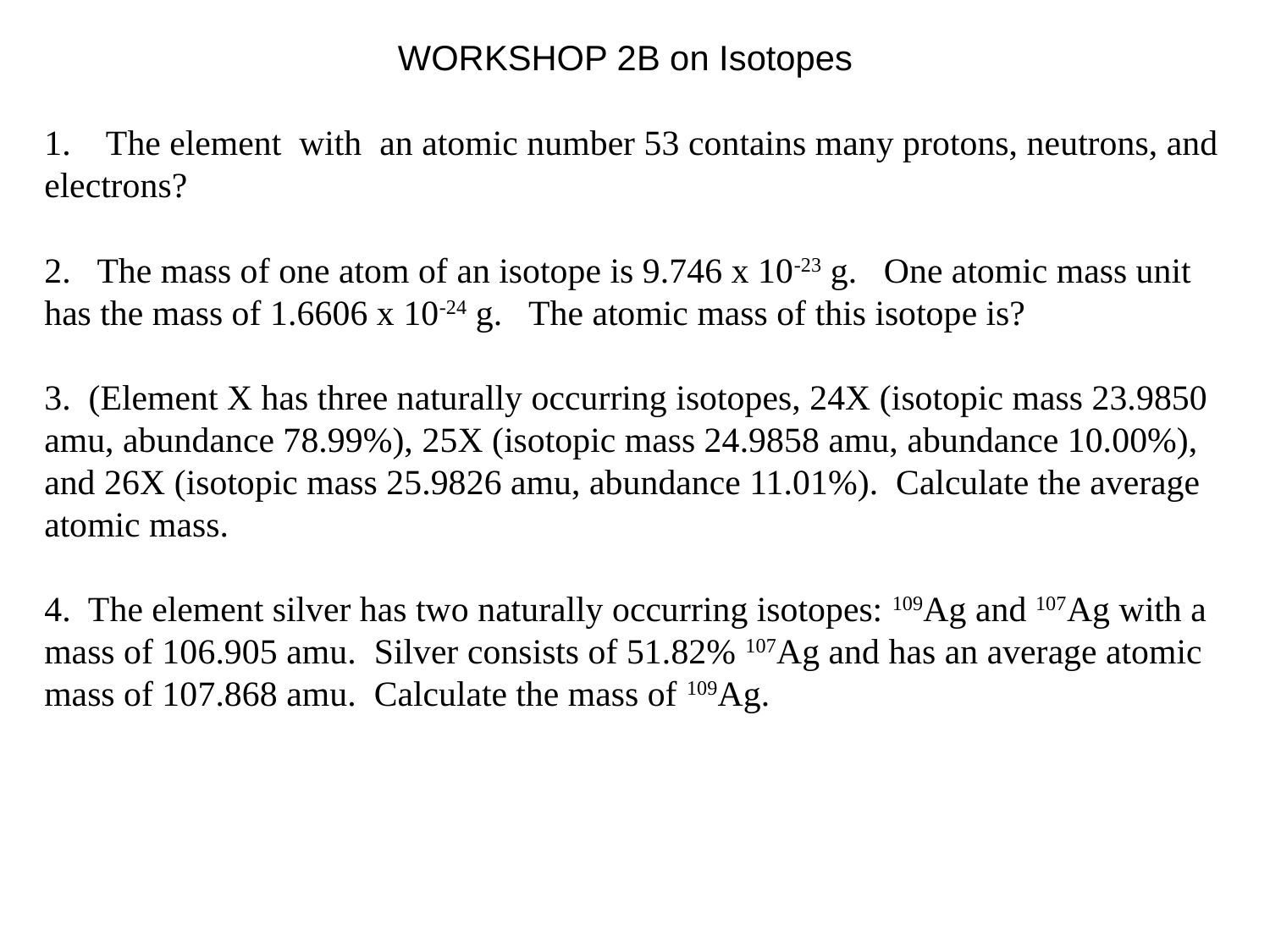

WORKSHOP 2B on Isotopes

1.    The element  with  an atomic number 53 contains many protons, neutrons, and electrons?

2.   The mass of one atom of an isotope is 9.746 x 10-23 g.   One atomic mass unit has the mass of 1.6606 x 10-24 g.   The atomic mass of this isotope is?

3.  (Element X has three naturally occurring isotopes, 24X (isotopic mass 23.9850 amu, abundance 78.99%), 25X (isotopic mass 24.9858 amu, abundance 10.00%), and 26X (isotopic mass 25.9826 amu, abundance 11.01%).  Calculate the average atomic mass.

4.  The element silver has two naturally occurring isotopes: 109Ag and 107Ag with a mass of 106.905 amu.  Silver consists of 51.82% 107Ag and has an average atomic mass of 107.868 amu.  Calculate the mass of 109Ag.